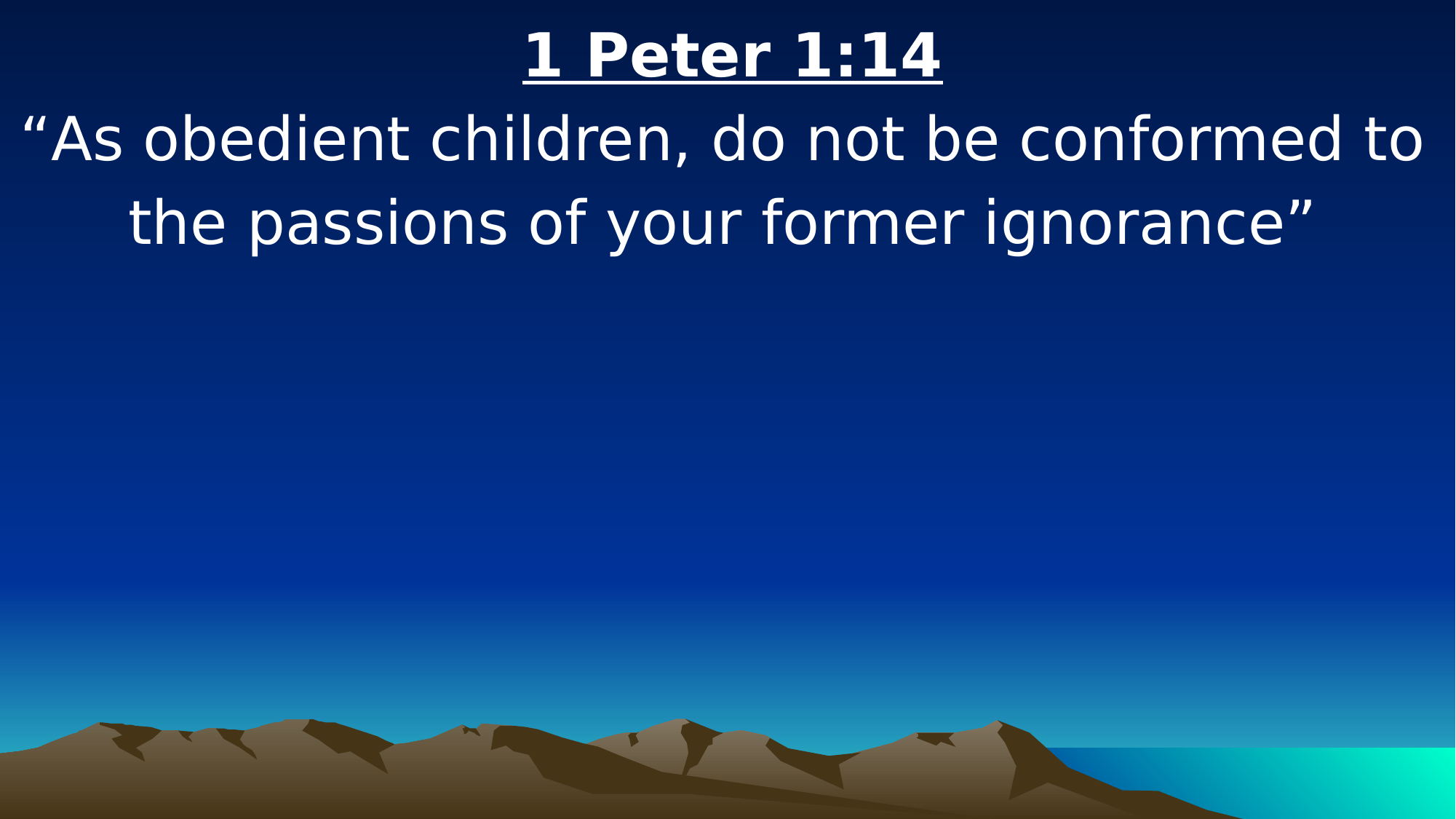

1 Peter 1:14
“As obedient children, do not be conformed to the passions of your former ignorance”